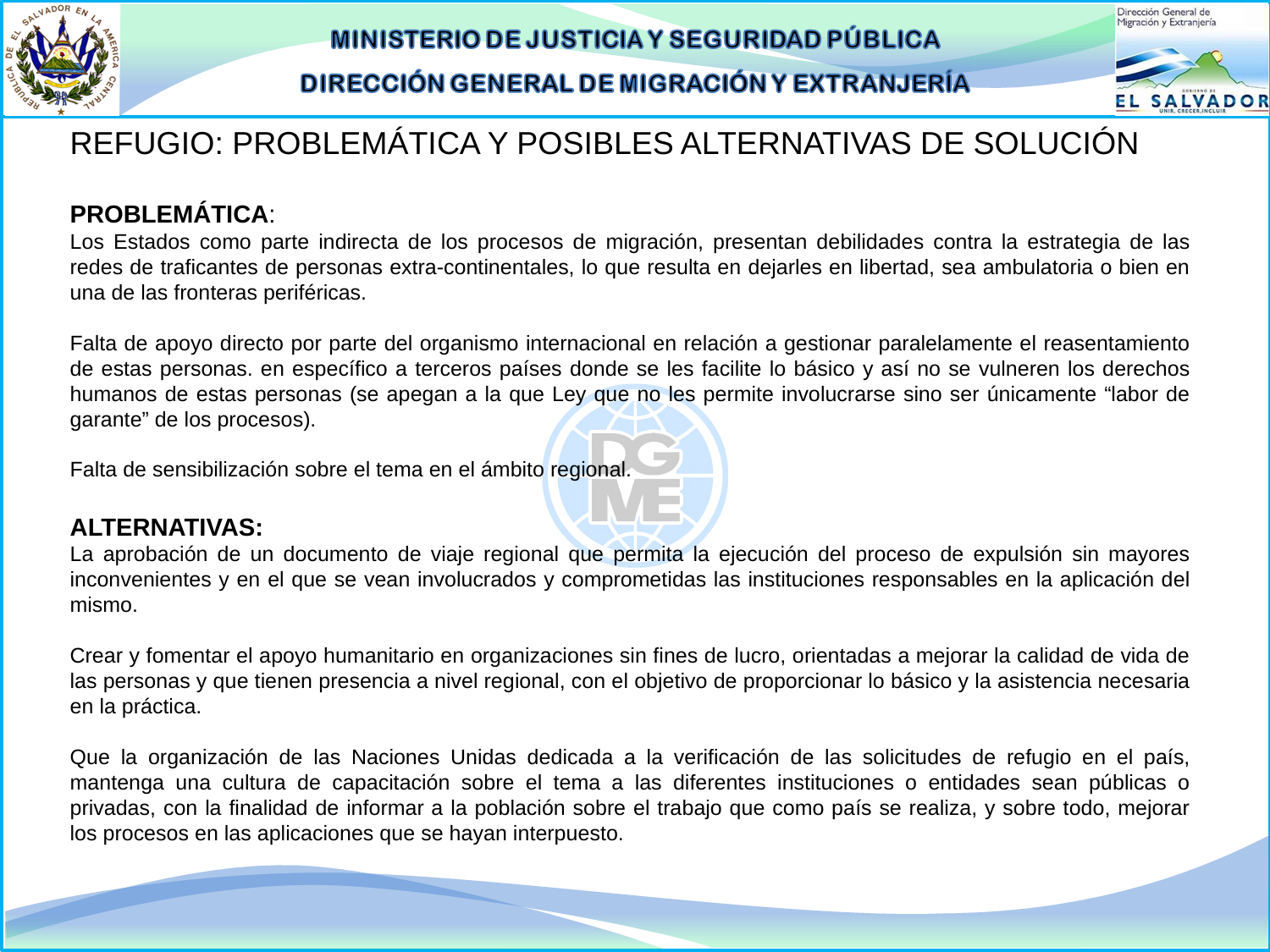

REFUGIO: PROBLEMÁTICA Y POSIBLES ALTERNATIVAS DE SOLUCIÓN

PROBLEMÁTICA:
Los Estados como parte indirecta de los procesos de migración, presentan debilidades contra la estrategia de las redes de traficantes de personas extra-continentales, lo que resulta en dejarles en libertad, sea ambulatoria o bien en una de las fronteras periféricas.

Falta de apoyo directo por parte del organismo internacional en relación a gestionar paralelamente el reasentamiento de estas personas. en específico a terceros países donde se les facilite lo básico y así no se vulneren los derechos humanos de estas personas (se apegan a la que Ley que no les permite involucrarse sino ser únicamente “labor de garante” de los procesos).

Falta de sensibilización sobre el tema en el ámbito regional.

ALTERNATIVAS:
La aprobación de un documento de viaje regional que permita la ejecución del proceso de expulsión sin mayores inconvenientes y en el que se vean involucrados y comprometidas las instituciones responsables en la aplicación del mismo.

Crear y fomentar el apoyo humanitario en organizaciones sin fines de lucro, orientadas a mejorar la calidad de vida de las personas y que tienen presencia a nivel regional, con el objetivo de proporcionar lo básico y la asistencia necesaria en la práctica.

Que la organización de las Naciones Unidas dedicada a la verificación de las solicitudes de refugio en el país, mantenga una cultura de capacitación sobre el tema a las diferentes instituciones o entidades sean públicas o privadas, con la finalidad de informar a la población sobre el trabajo que como país se realiza, y sobre todo, mejorar los procesos en las aplicaciones que se hayan interpuesto.